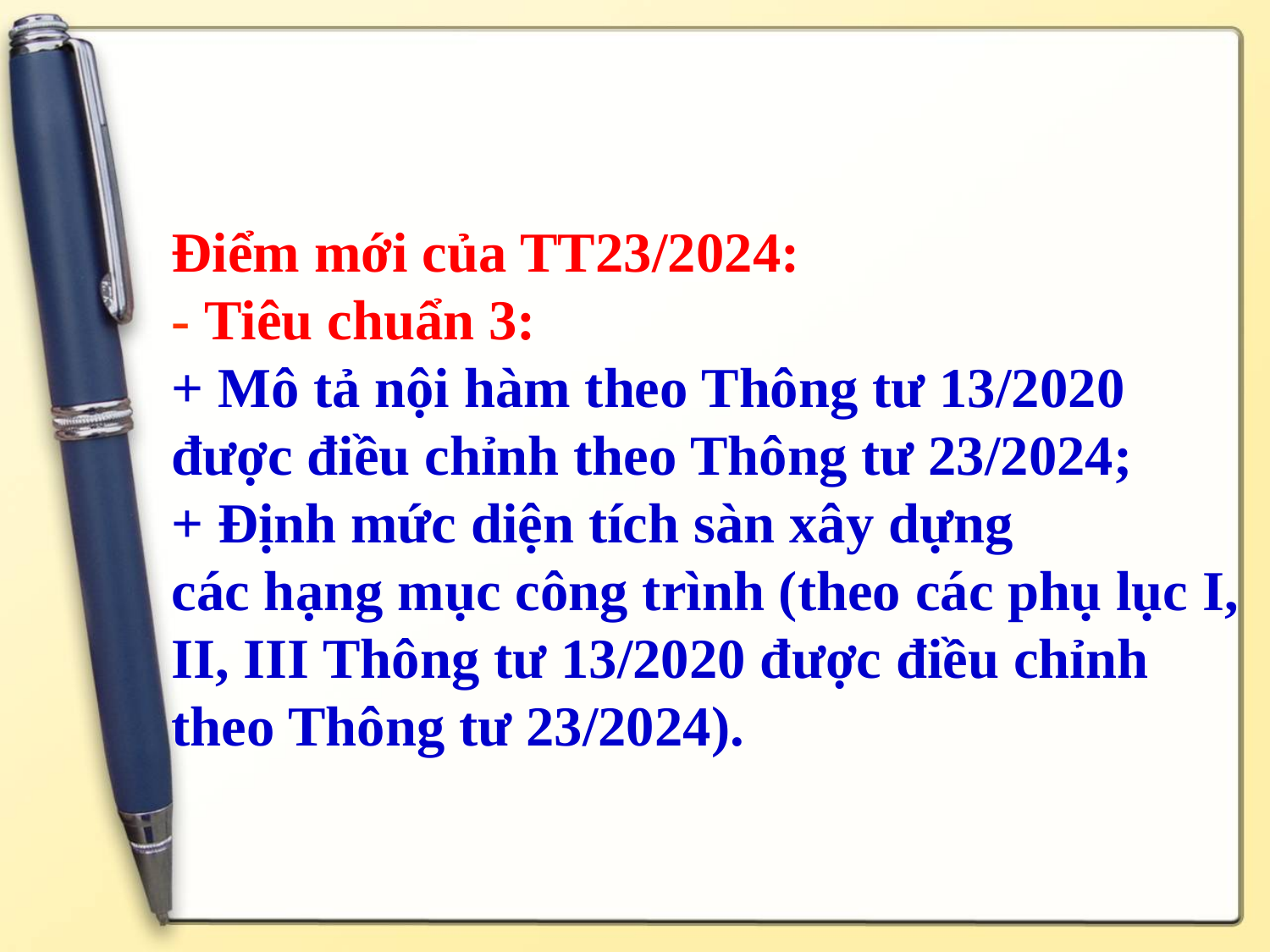

# Điểm mới của TT23/2024: - Tiêu chuẩn 3: + Mô tả nội hàm theo Thông tư 13/2020 được điều chỉnh theo Thông tư 23/2024; + Định mức diện tích sàn xây dựng các hạng mục công trình (theo các phụ lục I, II, III Thông tư 13/2020 được điều chỉnh theo Thông tư 23/2024).